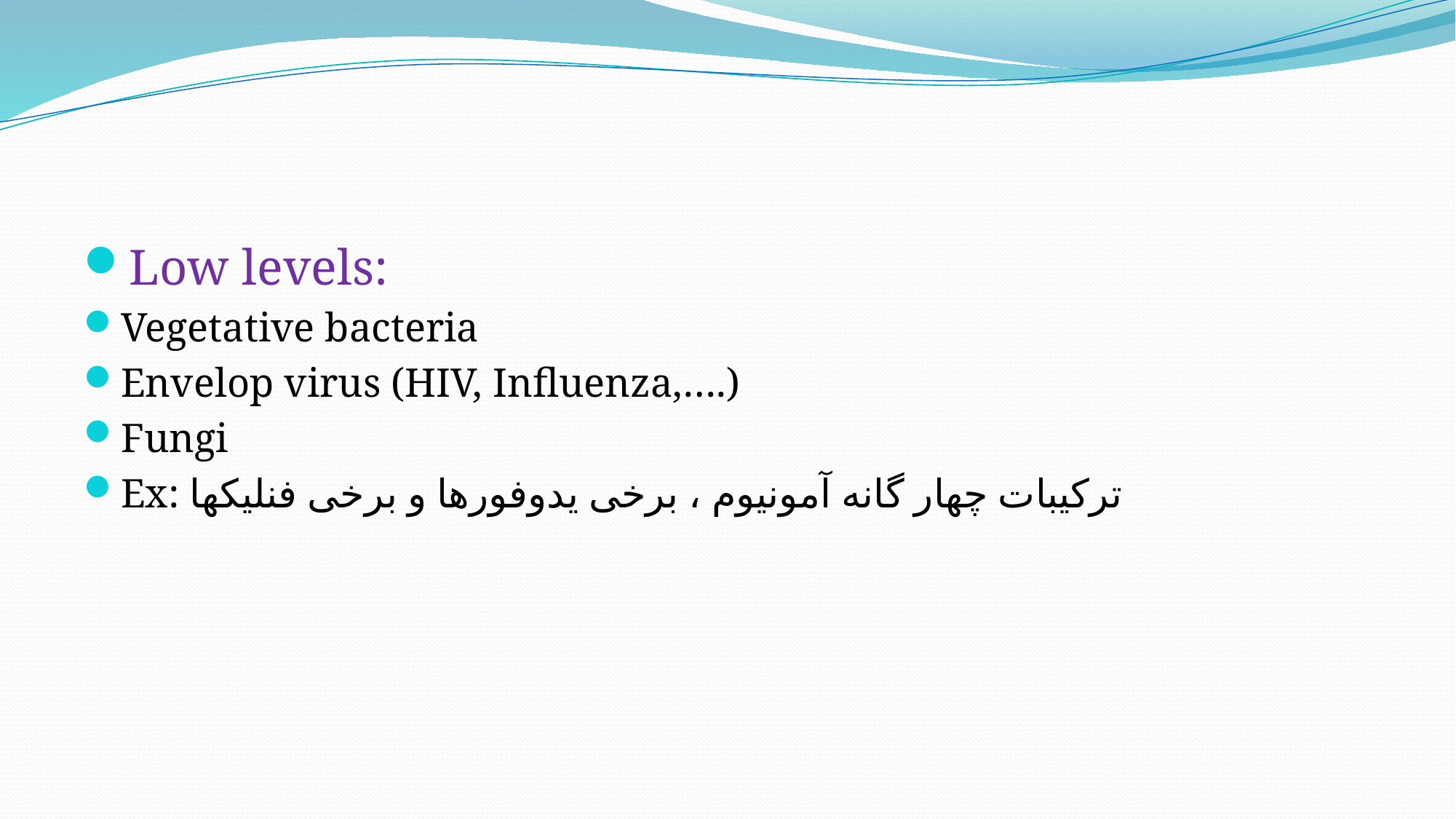

#
Low levels:
Vegetative bacteria
Envelop virus (HIV, Influenza,….)
Fungi
Ex: ترکیبات چهار گانه آمونیوم ، برخی یدوفورها و برخی فنلیکها